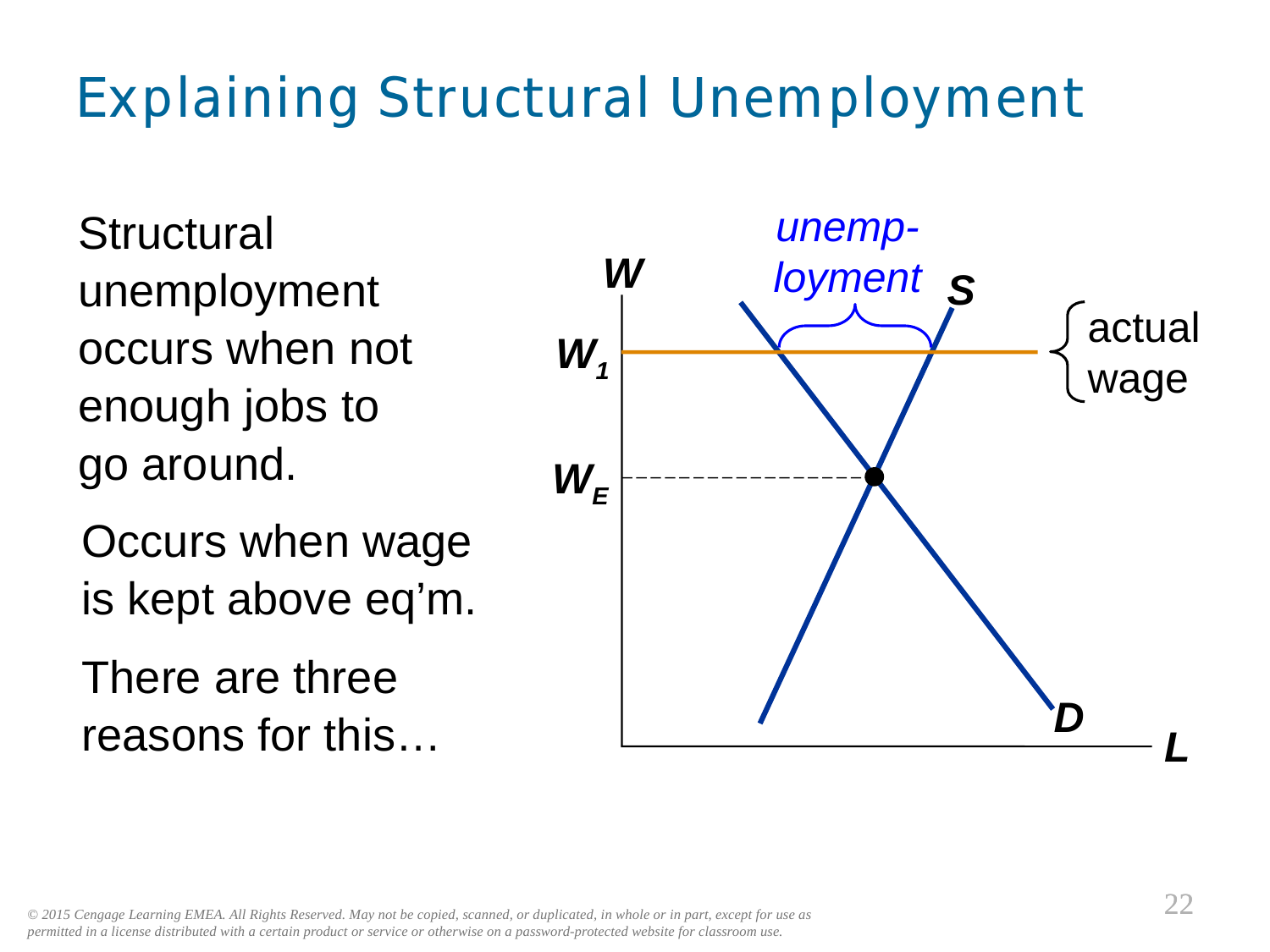

Explaining Structural Unemployment
0
Structural unemployment
occurs when not enough jobs to
go around.
unemp-loyment

W

L
S

actual wage

W1

D
WE

Occurs when wage
is kept above eq’m.
There are three reasons for this…